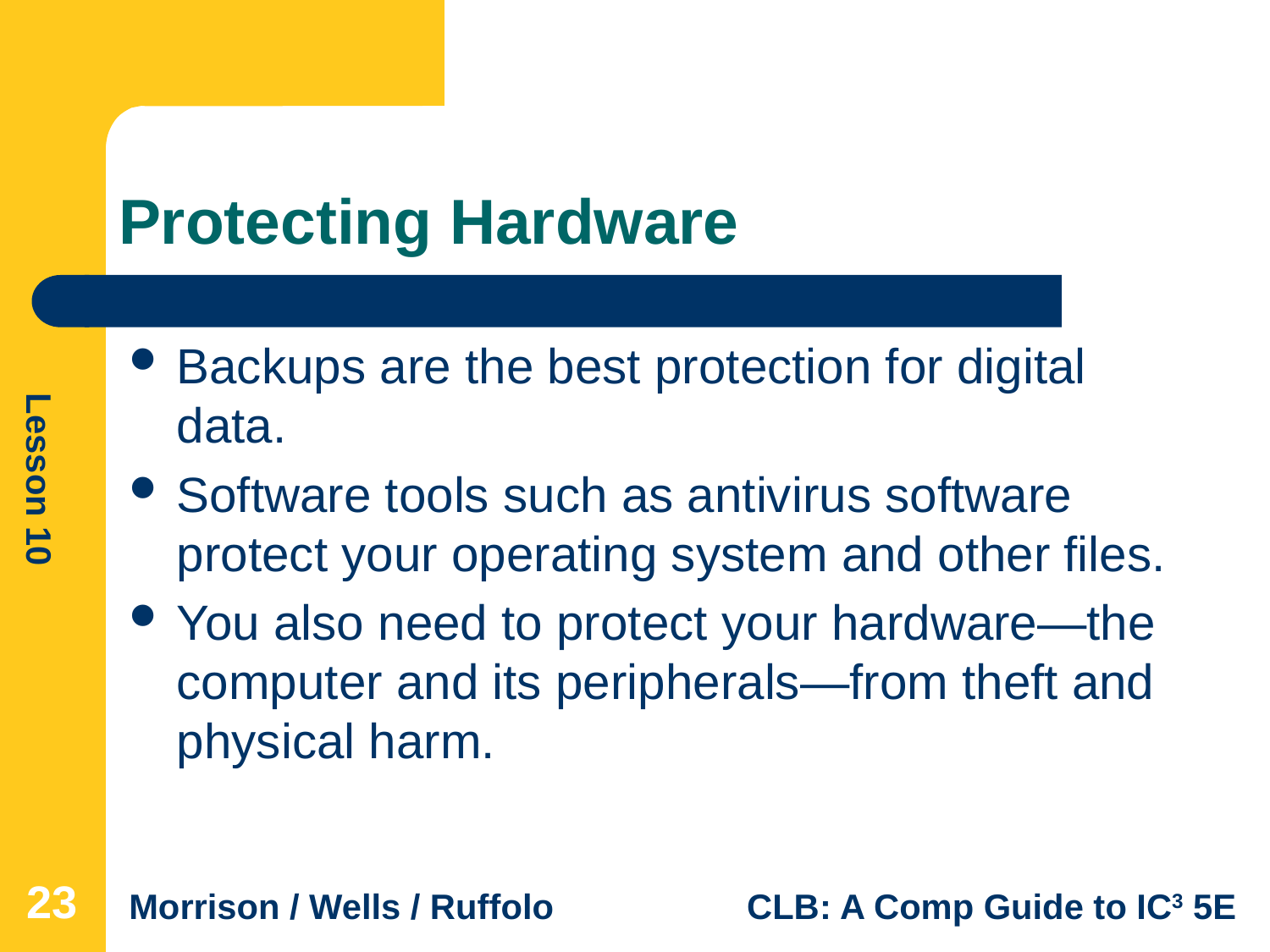

# Protecting Hardware
Backups are the best protection for digital data.
Software tools such as antivirus software protect your operating system and other files.
You also need to protect your hardware—the computer and its peripherals—from theft and physical harm.
23